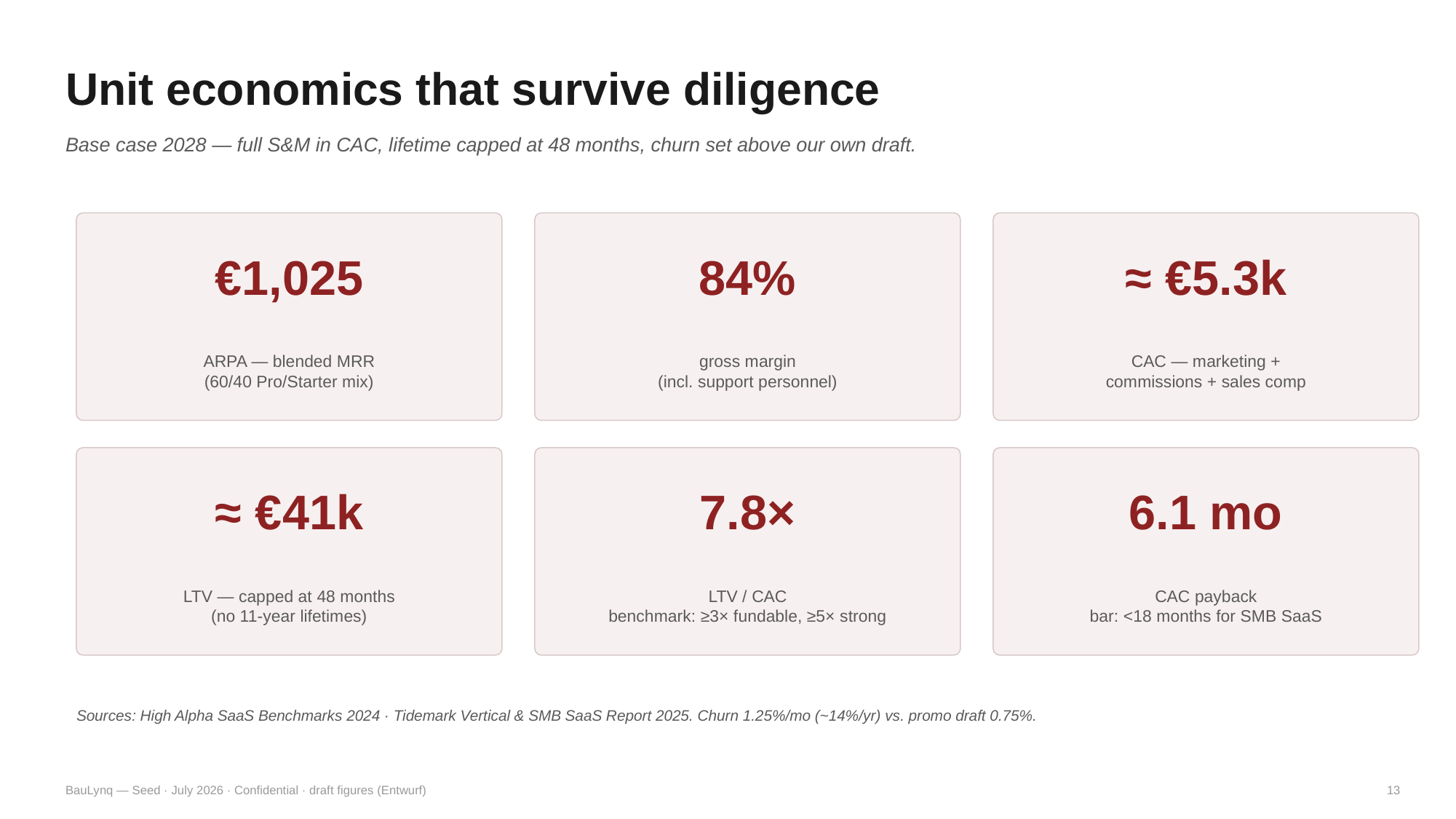

Unit economics that survive diligence
Base case 2028 — full S&M in CAC, lifetime capped at 48 months, churn set above our own draft.

€1,025
84%
≈ €5.3k
ARPA — blended MRR
(60/40 Pro/Starter mix)
gross margin
(incl. support personnel)
CAC — marketing +
commissions + sales comp

≈ €41k
7.8×
6.1 mo
LTV — capped at 48 months
(no 11-year lifetimes)
LTV / CAC
benchmark: ≥3× fundable, ≥5× strong
CAC payback
bar: <18 months for SMB SaaS
Sources: High Alpha SaaS Benchmarks 2024 · Tidemark Vertical & SMB SaaS Report 2025. Churn 1.25%/mo (~14%/yr) vs. promo draft 0.75%.
BauLynq — Seed · July 2026 · Confidential · draft figures (Entwurf)
13